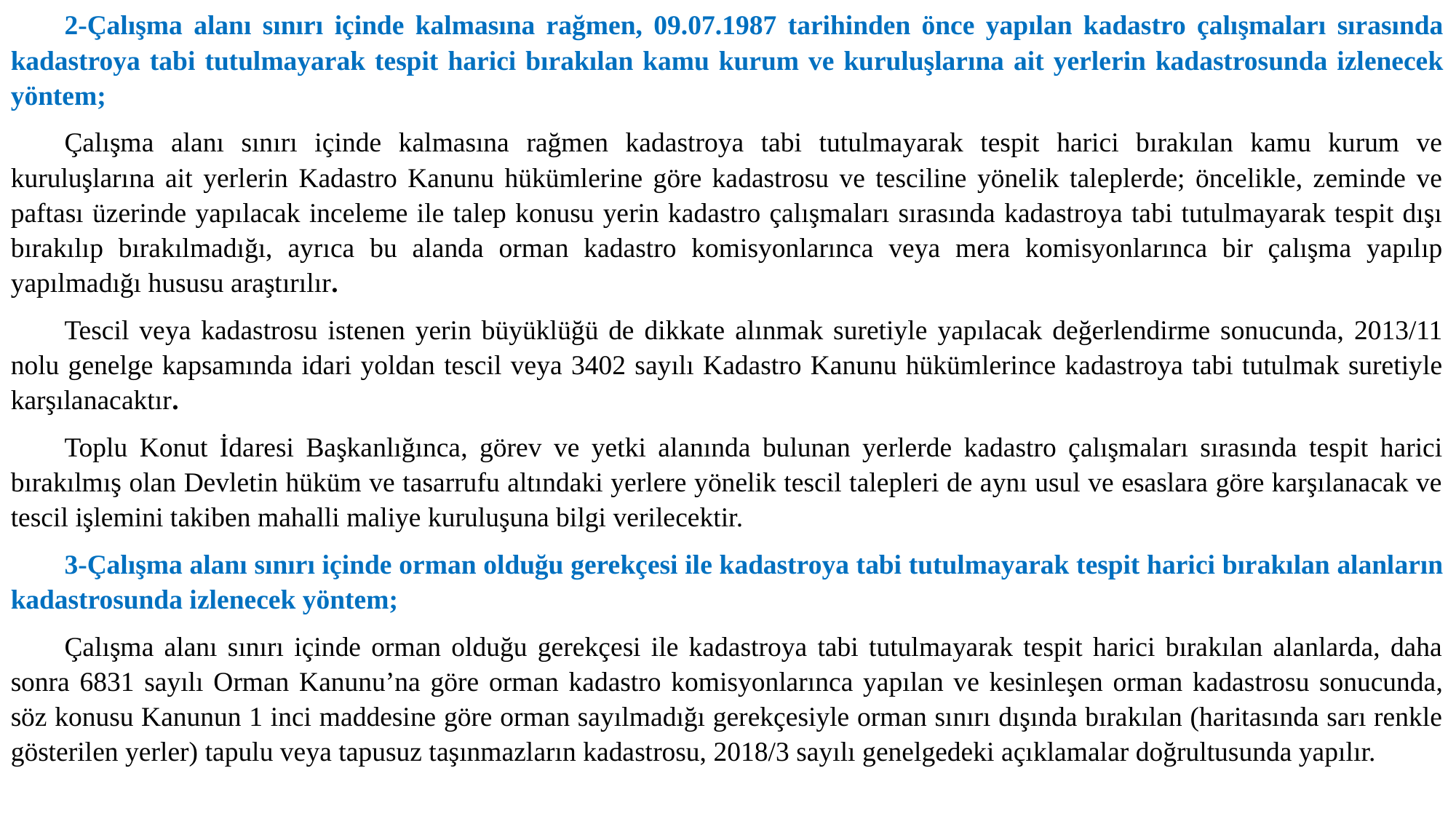

2-Çalışma alanı sınırı içinde kalmasına rağmen, 09.07.1987 tarihinden önce yapılan kadastro çalışmaları sırasında kadastroya tabi tutulmayarak tespit harici bırakılan kamu kurum ve kuruluşlarına ait yerlerin kadastrosunda izlenecek yöntem;
Çalışma alanı sınırı içinde kalmasına rağmen kadastroya tabi tutulmayarak tespit harici bırakılan kamu kurum ve kuruluşlarına ait yerlerin Kadastro Kanunu hükümlerine göre kadastrosu ve tesciline yönelik taleplerde; öncelikle, zeminde ve paftası üzerinde yapılacak inceleme ile talep konusu yerin kadastro çalışmaları sırasında kadastroya tabi tutulmayarak tespit dışı bırakılıp bırakılmadığı, ayrıca bu alanda orman kadastro komisyonlarınca veya mera komisyonlarınca bir çalışma yapılıp yapılmadığı hususu araştırılır.
Tescil veya kadastrosu istenen yerin büyüklüğü de dikkate alınmak suretiyle yapılacak değerlendirme sonucunda, 2013/11 nolu genelge kapsamında idari yoldan tescil veya 3402 sayılı Kadastro Kanunu hükümlerince kadastroya tabi tutulmak suretiyle karşılanacaktır.
Toplu Konut İdaresi Başkanlığınca, görev ve yetki alanında bulunan yerlerde kadastro çalışmaları sırasında tespit harici bırakılmış olan Devletin hüküm ve tasarrufu altındaki yerlere yönelik tescil talepleri de aynı usul ve esaslara göre karşılanacak ve tescil işlemini takiben mahalli maliye kuruluşuna bilgi verilecektir.
3-Çalışma alanı sınırı içinde orman olduğu gerekçesi ile kadastroya tabi tutulmayarak tespit harici bırakılan alanların kadastrosunda izlenecek yöntem;
Çalışma alanı sınırı içinde orman olduğu gerekçesi ile kadastroya tabi tutulmayarak tespit harici bırakılan alanlarda, daha sonra 6831 sayılı Orman Kanunu’na göre orman kadastro komisyonlarınca yapılan ve kesinleşen orman kadastrosu sonucunda, söz konusu Kanunun 1 inci maddesine göre orman sayılmadığı gerekçesiyle orman sınırı dışında bırakılan (haritasında sarı renkle gösterilen yerler) tapulu veya tapusuz taşınmazların kadastrosu, 2018/3 sayılı genelgedeki açıklamalar doğrultusunda yapılır.